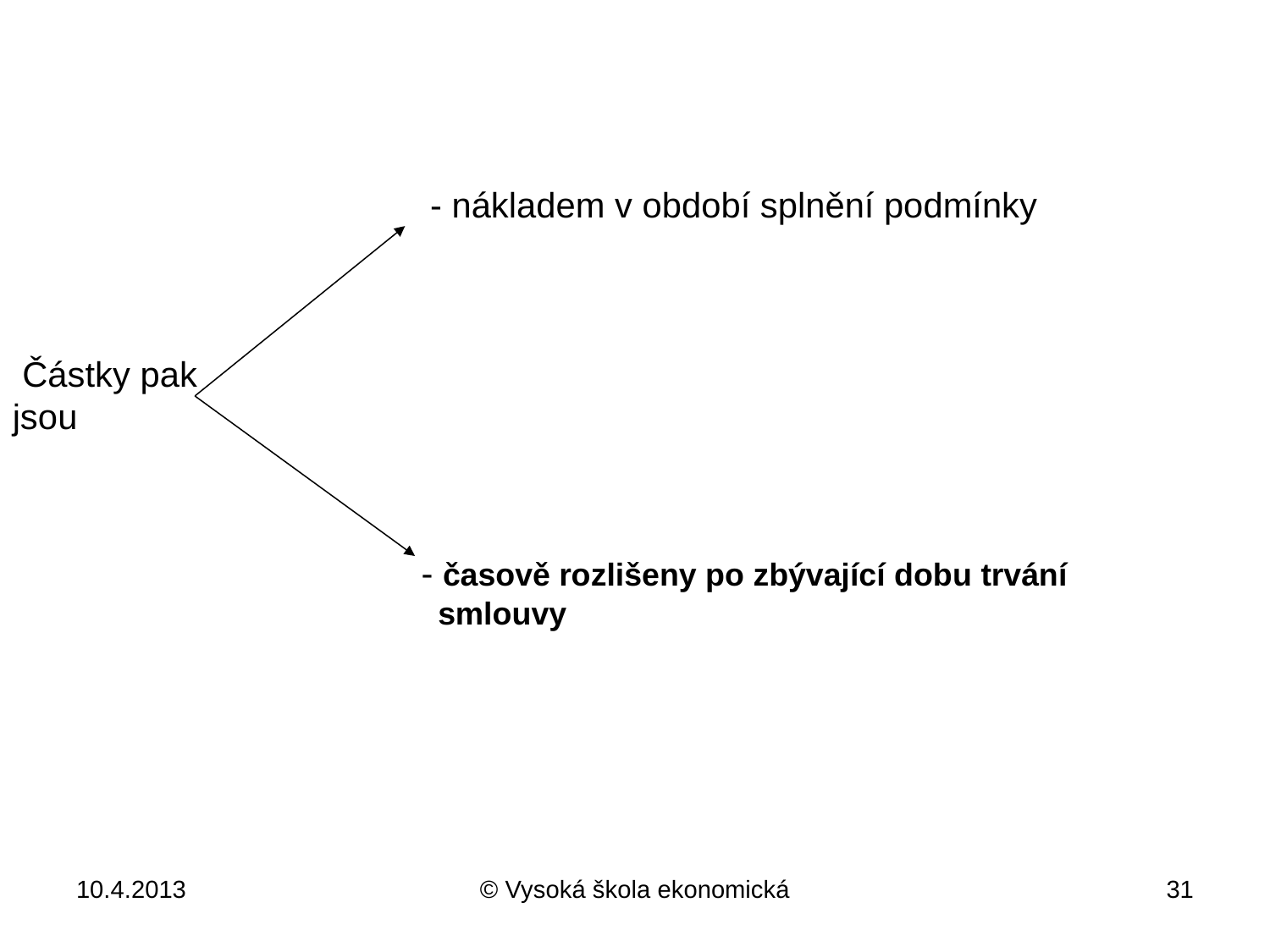

- nákladem v období splnění podmínky

 Částky pak
jsou

                                              - časově rozlišeny po zbývající dobu trvání
			     smlouvy

10.4.2013
© Vysoká škola ekonomická
31